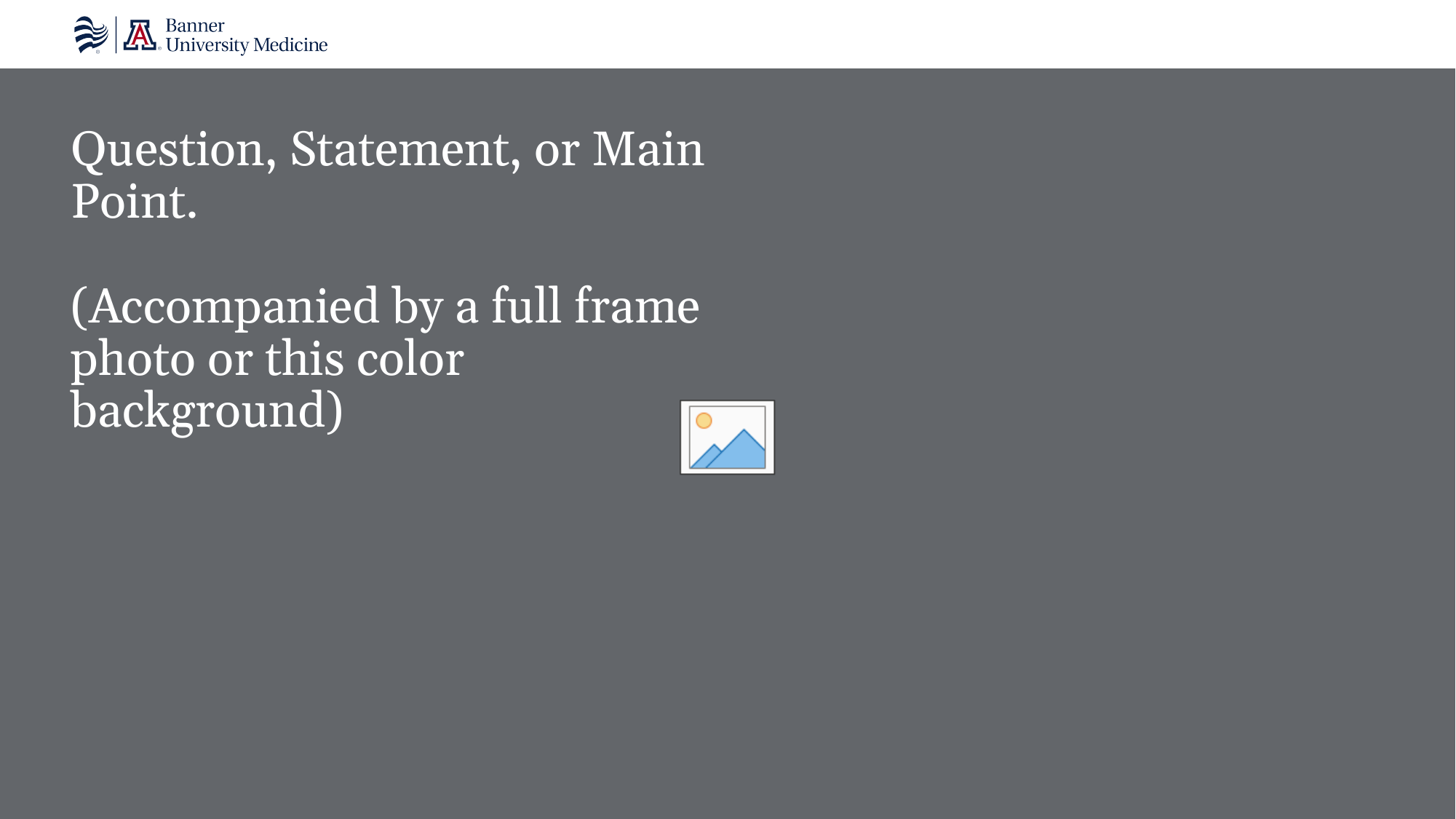

# Question, Statement, or Main Point. (Accompanied by a full frame photo or this color background)